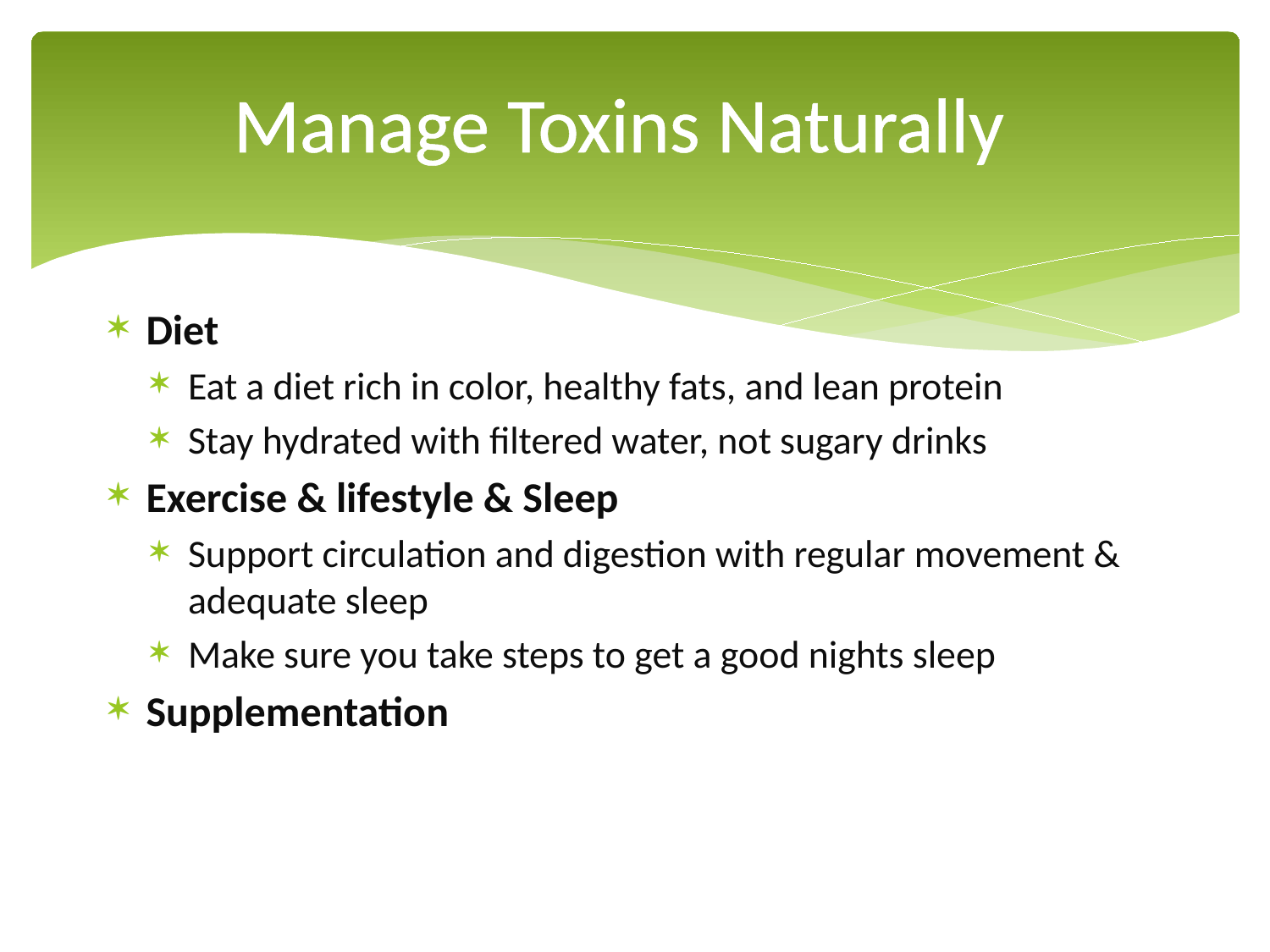

# Manage Toxins Naturally
Diet
Eat a diet rich in color, healthy fats, and lean protein
Stay hydrated with filtered water, not sugary drinks
Exercise & lifestyle & Sleep
Support circulation and digestion with regular movement & adequate sleep
Make sure you take steps to get a good nights sleep
Supplementation